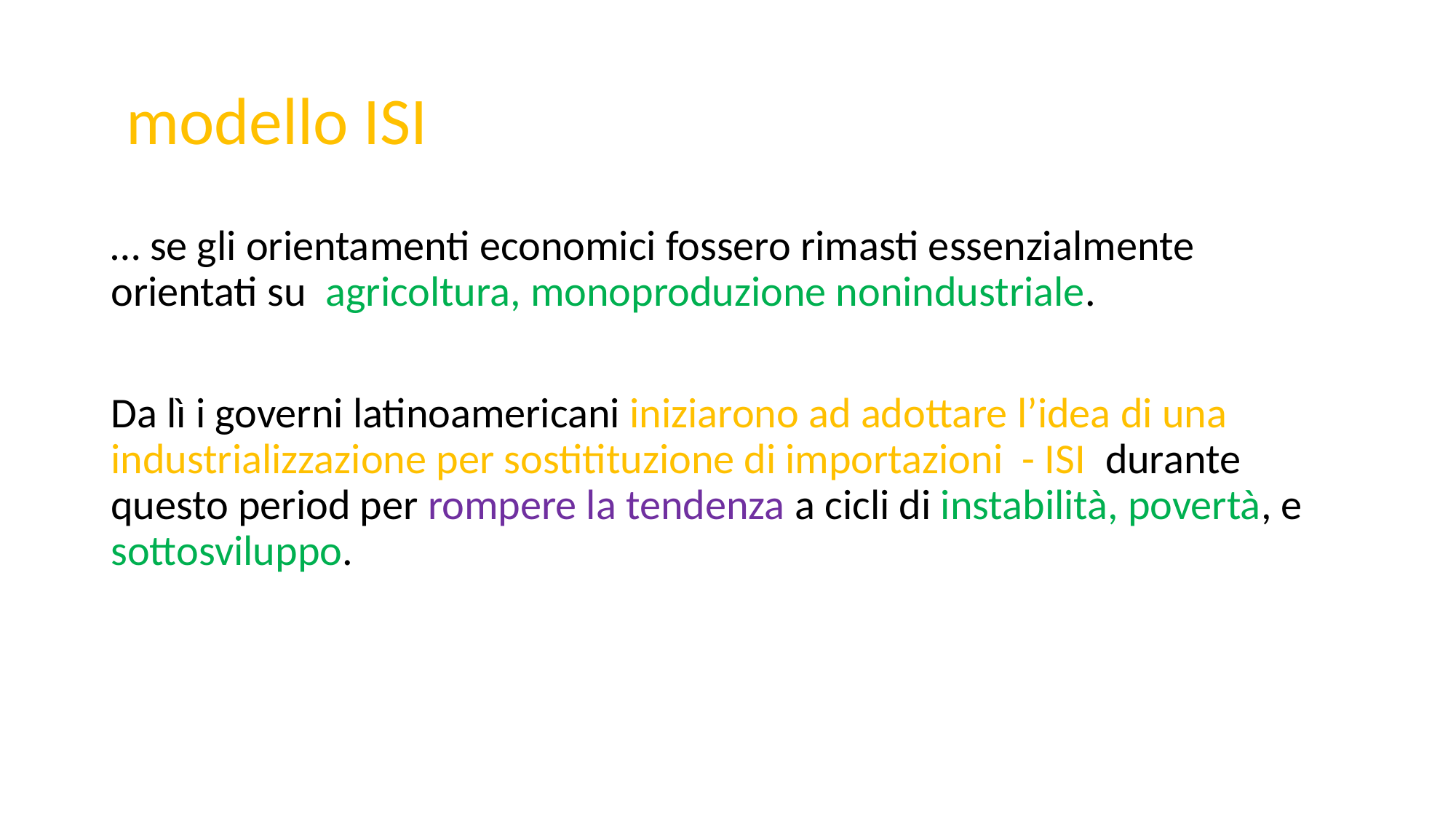

# modello ISI
… se gli orientamenti economici fossero rimasti essenzialmente orientati su  agricoltura, monoproduzione nonindustriale.

Da lì i governi latinoamericani iniziarono ad adottare l’idea di una industrializzazione per sostitituzione di importazioni  - ISI  durante questo period per rompere la tendenza a cicli di instabilità, povertà, e sottosviluppo.